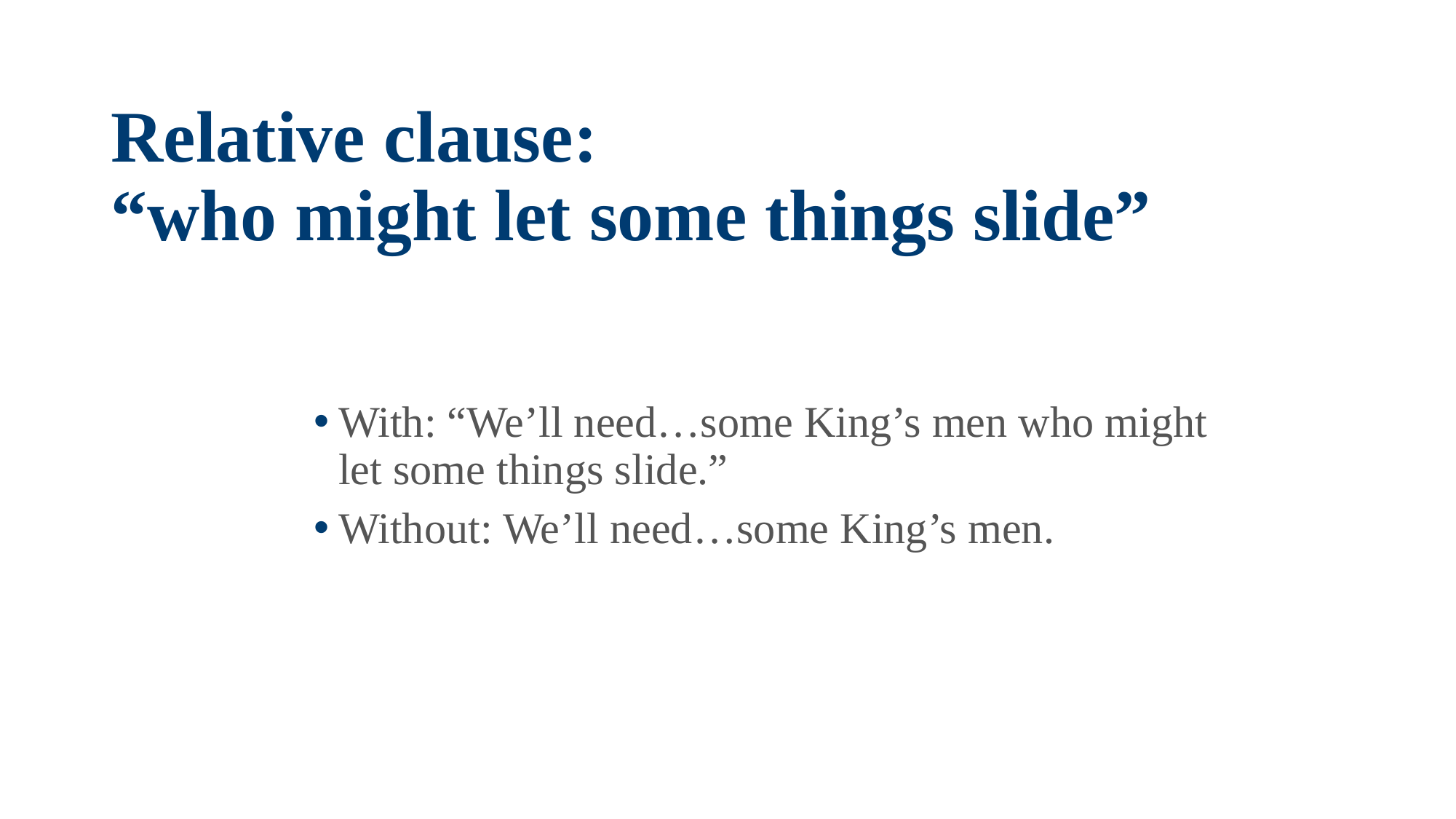

# Relative clause: “who might let some things slide”

With: “We’ll need…some King’s men who might let some things slide.”
Without: We’ll need…some King’s men.